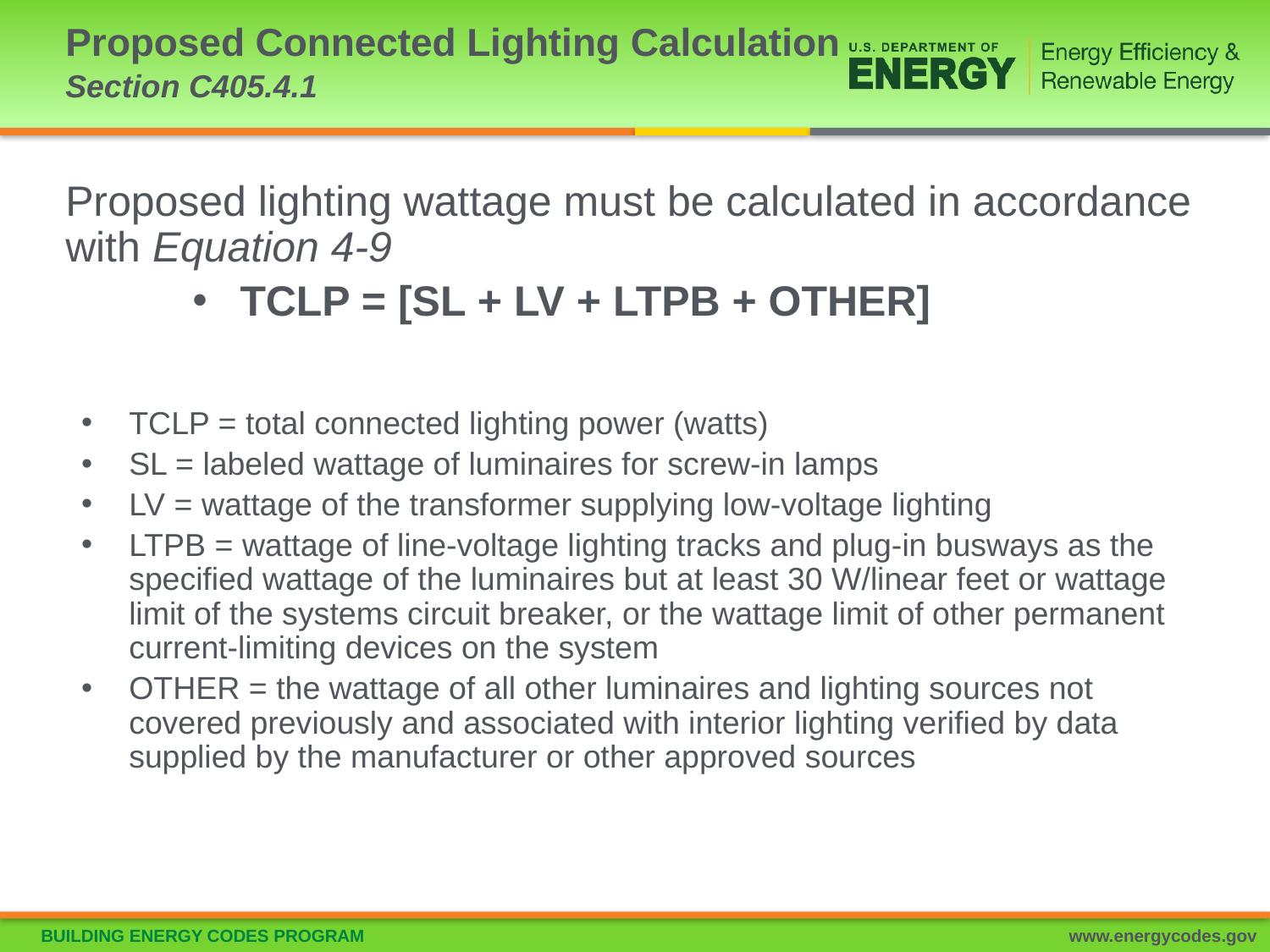

# Proposed Connected Lighting Calculation Section C405.4.1
Proposed lighting wattage must be calculated in accordance with Equation 4-9
TCLP = [SL + LV + LTPB + OTHER]

TCLP = total connected lighting power (watts)
SL = labeled wattage of luminaires for screw-in lamps
LV = wattage of the transformer supplying low-voltage lighting
LTPB = wattage of line-voltage lighting tracks and plug-in busways as the specified wattage of the luminaires but at least 30 W/linear feet or wattage limit of the systems circuit breaker, or the wattage limit of other permanent current-limiting devices on the system
OTHER = the wattage of all other luminaires and lighting sources not covered previously and associated with interior lighting verified by data supplied by the manufacturer or other approved sources